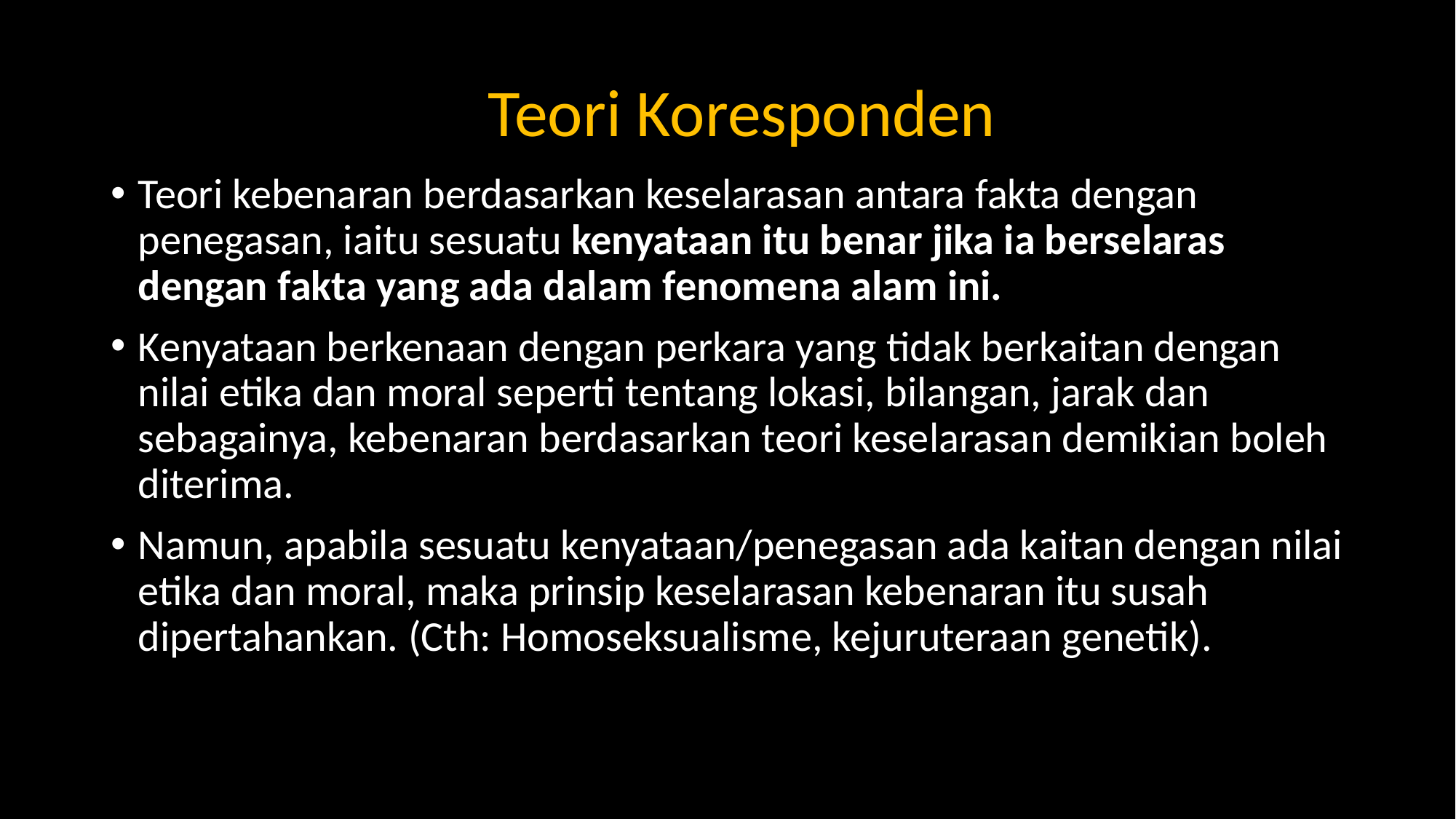

# Teori Koresponden
Teori kebenaran berdasarkan keselarasan antara fakta dengan penegasan, iaitu sesuatu kenyataan itu benar jika ia berselaras dengan fakta yang ada dalam fenomena alam ini.
Kenyataan berkenaan dengan perkara yang tidak berkaitan dengan nilai etika dan moral seperti tentang lokasi, bilangan, jarak dan sebagainya, kebenaran berdasarkan teori keselarasan demikian boleh diterima.
Namun, apabila sesuatu kenyataan/penegasan ada kaitan dengan nilai etika dan moral, maka prinsip keselarasan kebenaran itu susah dipertahankan. (Cth: Homoseksualisme, kejuruteraan genetik).